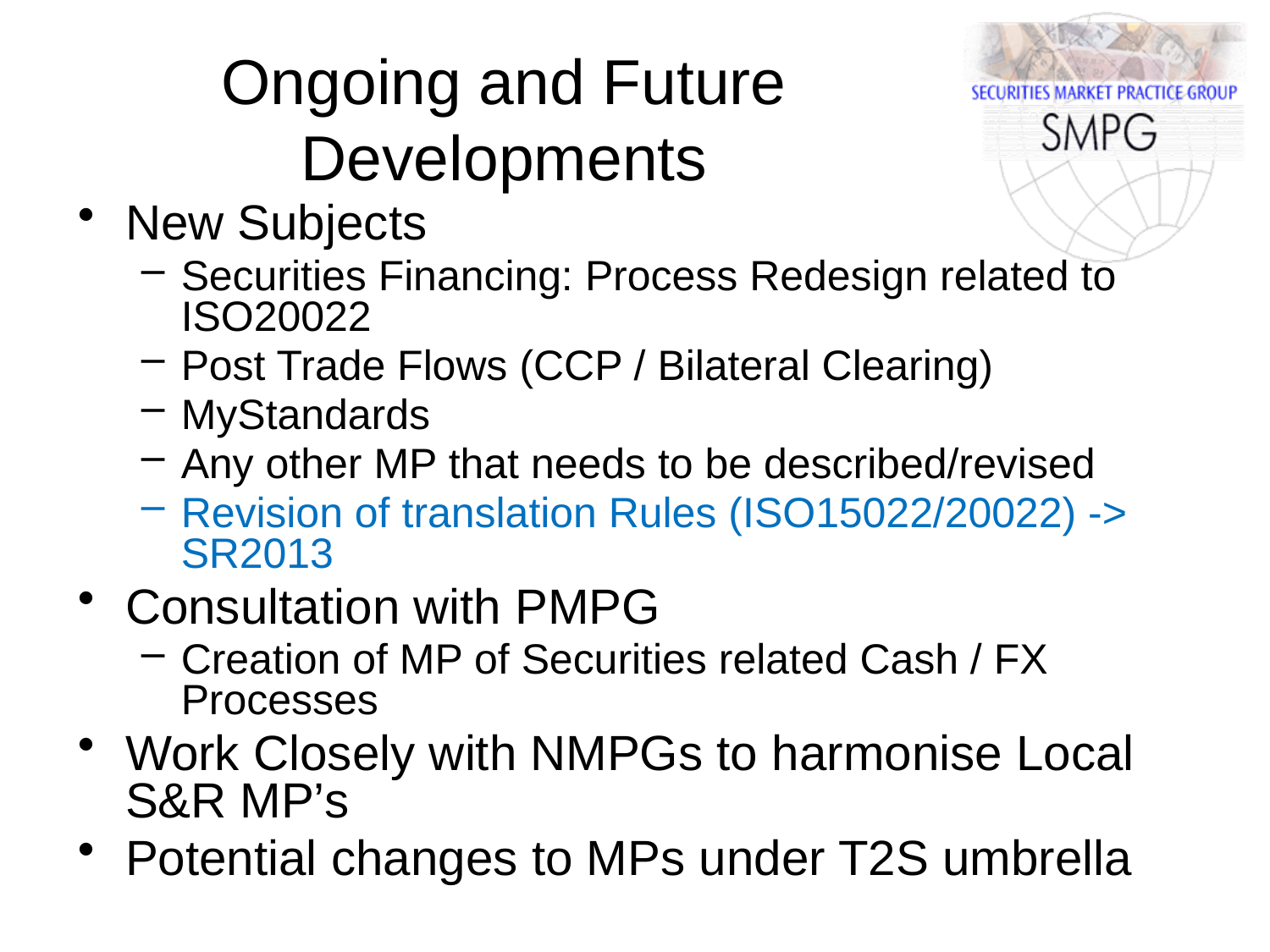

# Ongoing and Future Developments
New Subjects
Securities Financing: Process Redesign related to ISO20022
Post Trade Flows (CCP / Bilateral Clearing)
MyStandards
Any other MP that needs to be described/revised
Revision of translation Rules (ISO15022/20022) -> SR2013
Consultation with PMPG
Creation of MP of Securities related Cash / FX Processes
Work Closely with NMPGs to harmonise Local S&R MP’s
Potential changes to MPs under T2S umbrella